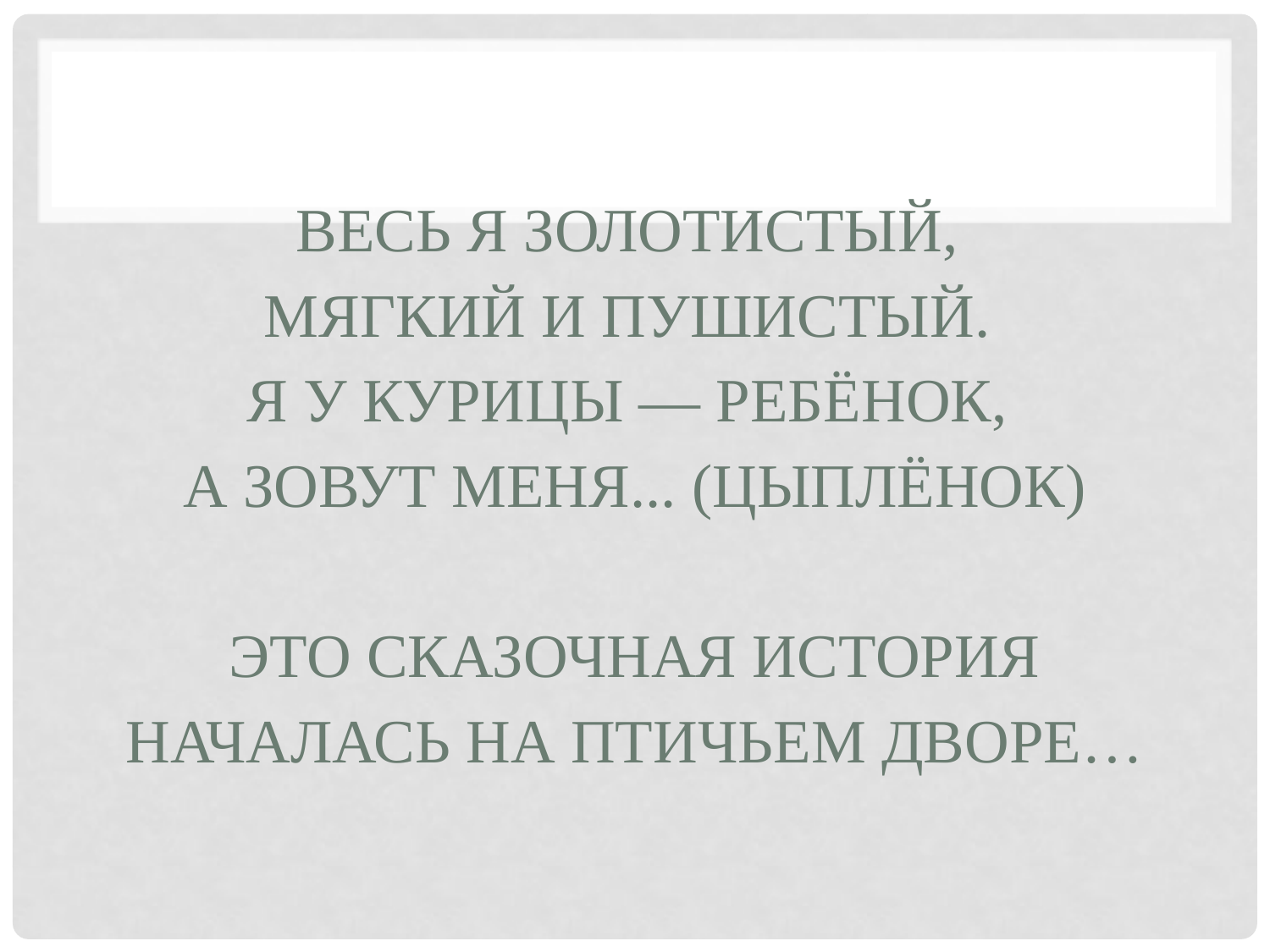

# Весь я золотистый, Мягкий и пушистый. Я у курицы — ребёнок, А зовут меня... (цыплёнок) Это сказочная история началась на птичьем дворе…